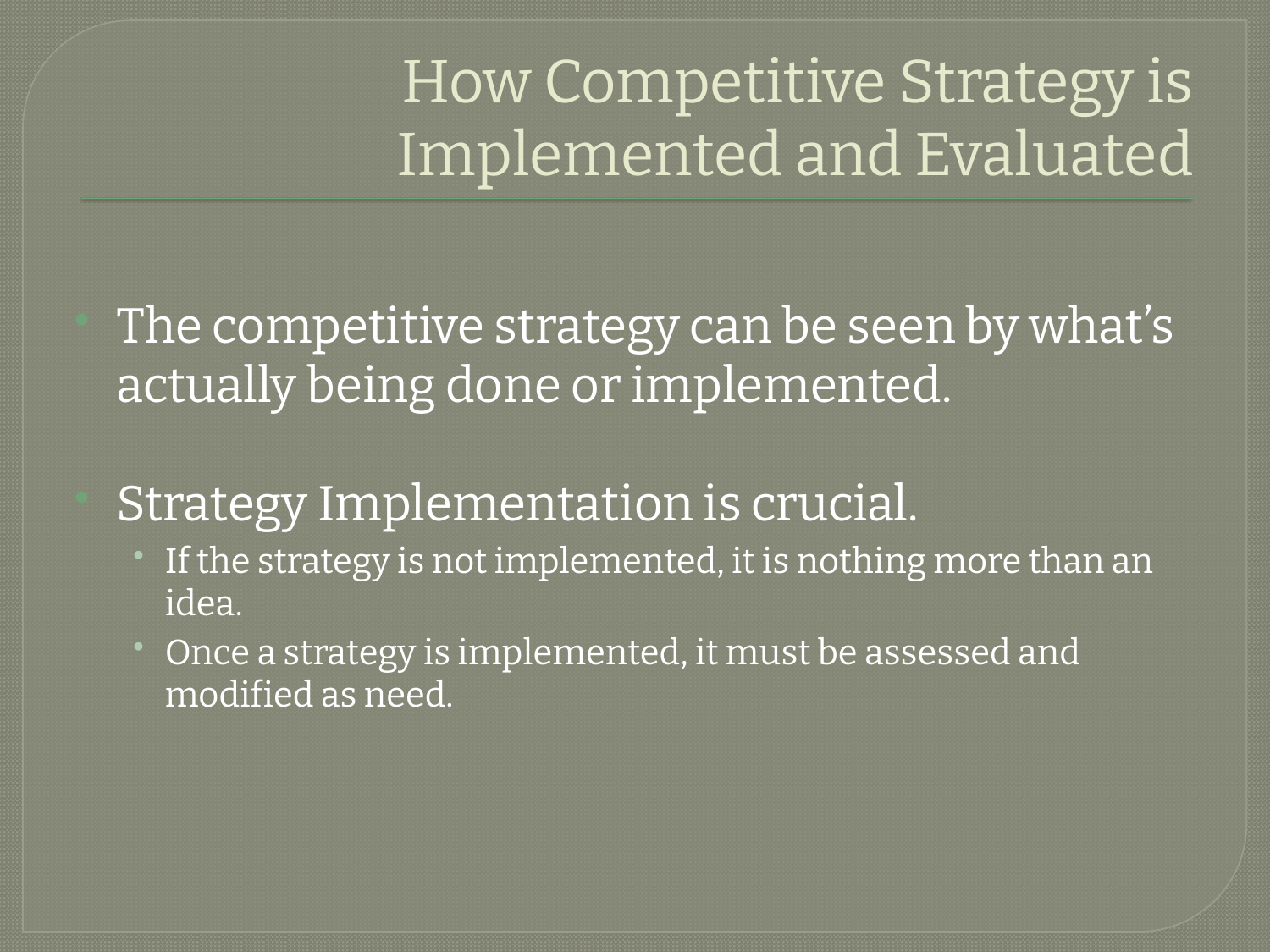

# How Competitive Strategy is Implemented and Evaluated

The competitive strategy can be seen by what’s actually being done or implemented.

Strategy Implementation is crucial.
If the strategy is not implemented, it is nothing more than an idea.
Once a strategy is implemented, it must be assessed and modified as need.